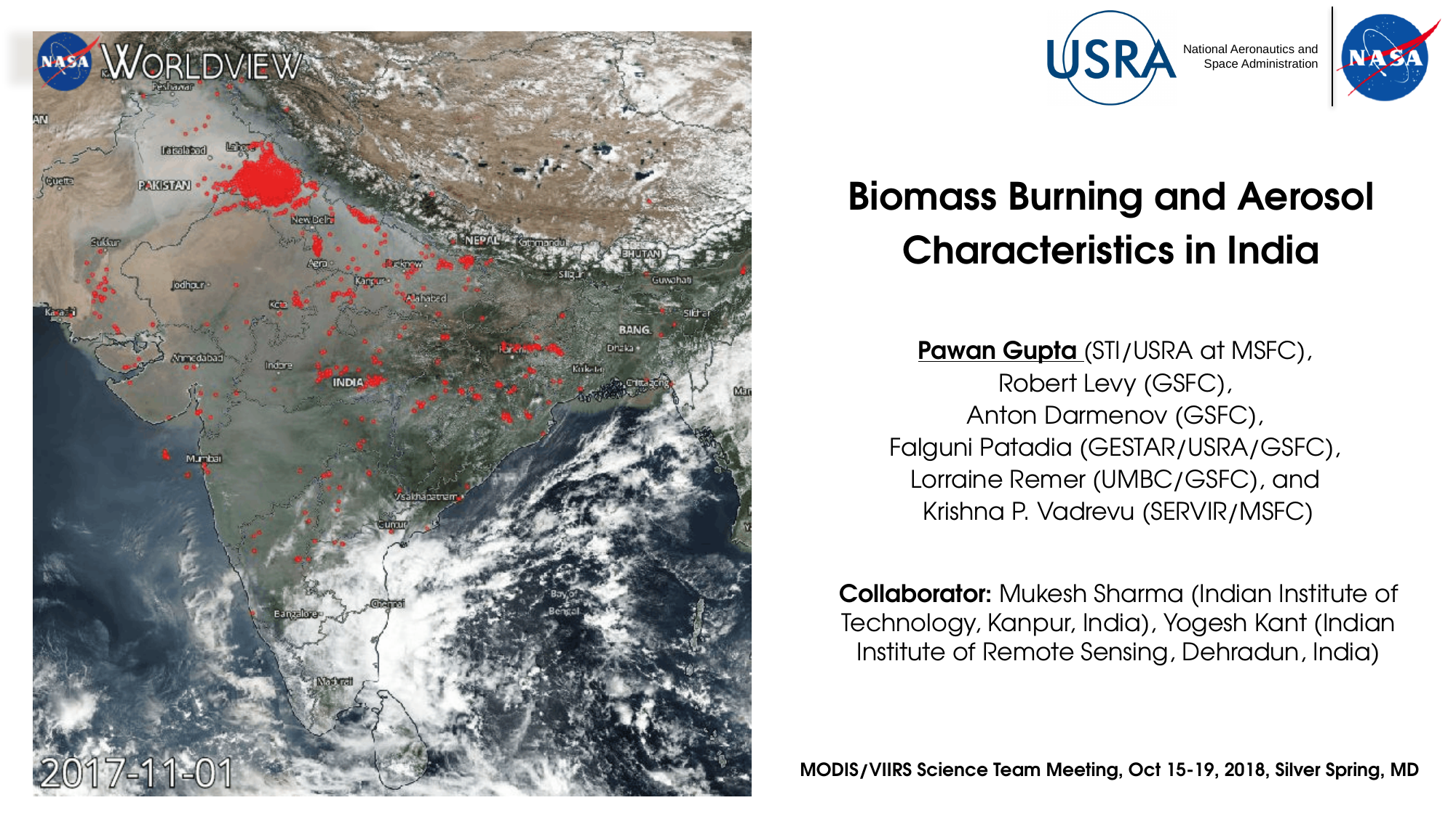

# Biomass Burning and Aerosol Characteristics in India

Pawan Gupta (STI/USRA at MSFC),
Robert Levy (GSFC),
Anton Darmenov (GSFC),
Falguni Patadia (GESTAR/USRA/GSFC),
Lorraine Remer (UMBC/GSFC), and
Krishna P. Vadrevu (SERVIR/MSFC)

Collaborator: Mukesh Sharma (Indian Institute of Technology, Kanpur, India), Yogesh Kant (Indian Institute of Remote Sensing, Dehradun, India)

MODIS/VIIRS Science Team Meeting, Oct 15-19, 2018, Silver Spring, MD